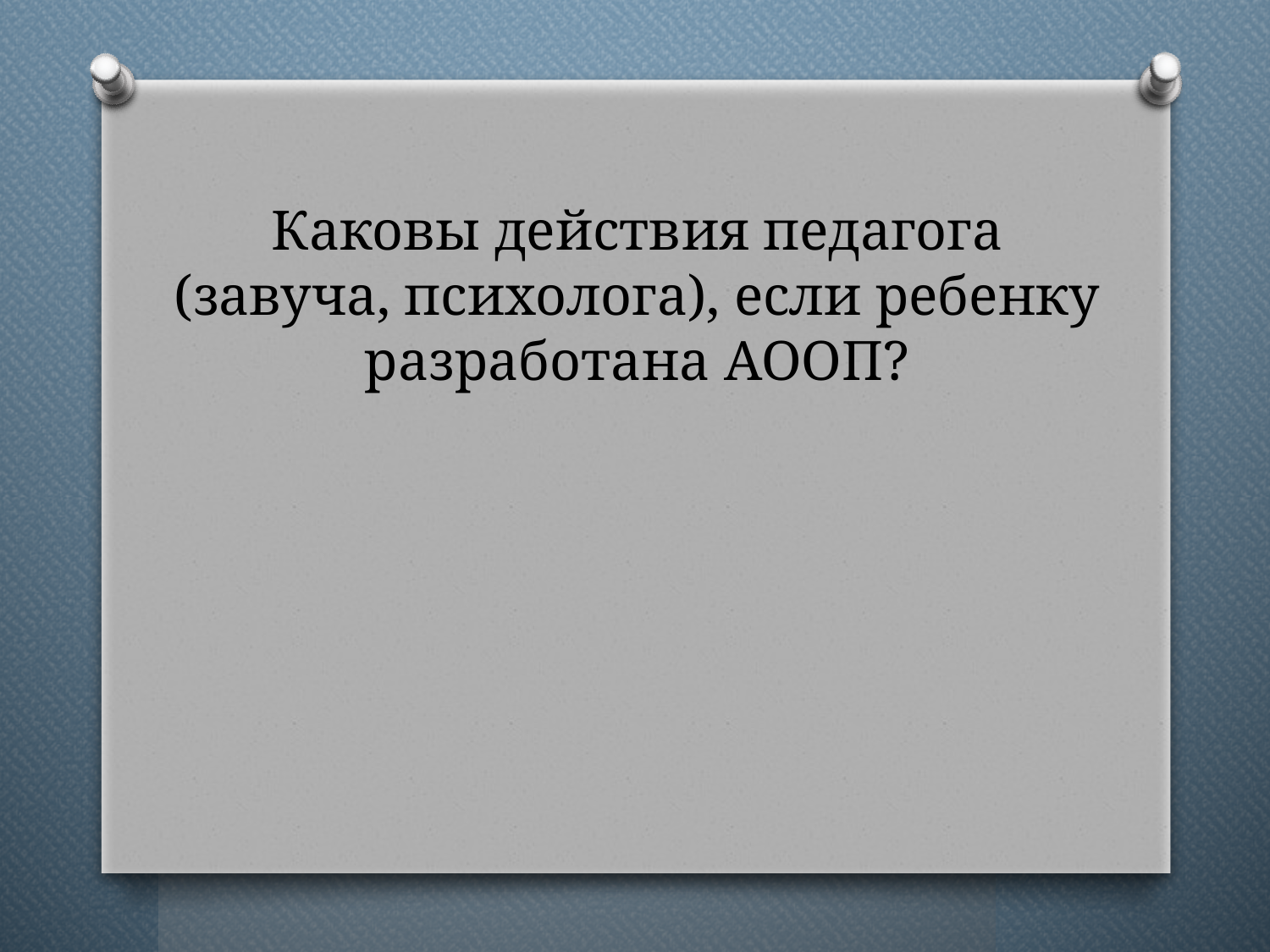

# Каковы действия педагога (завуча, психолога), если ребенку разработана АООП?